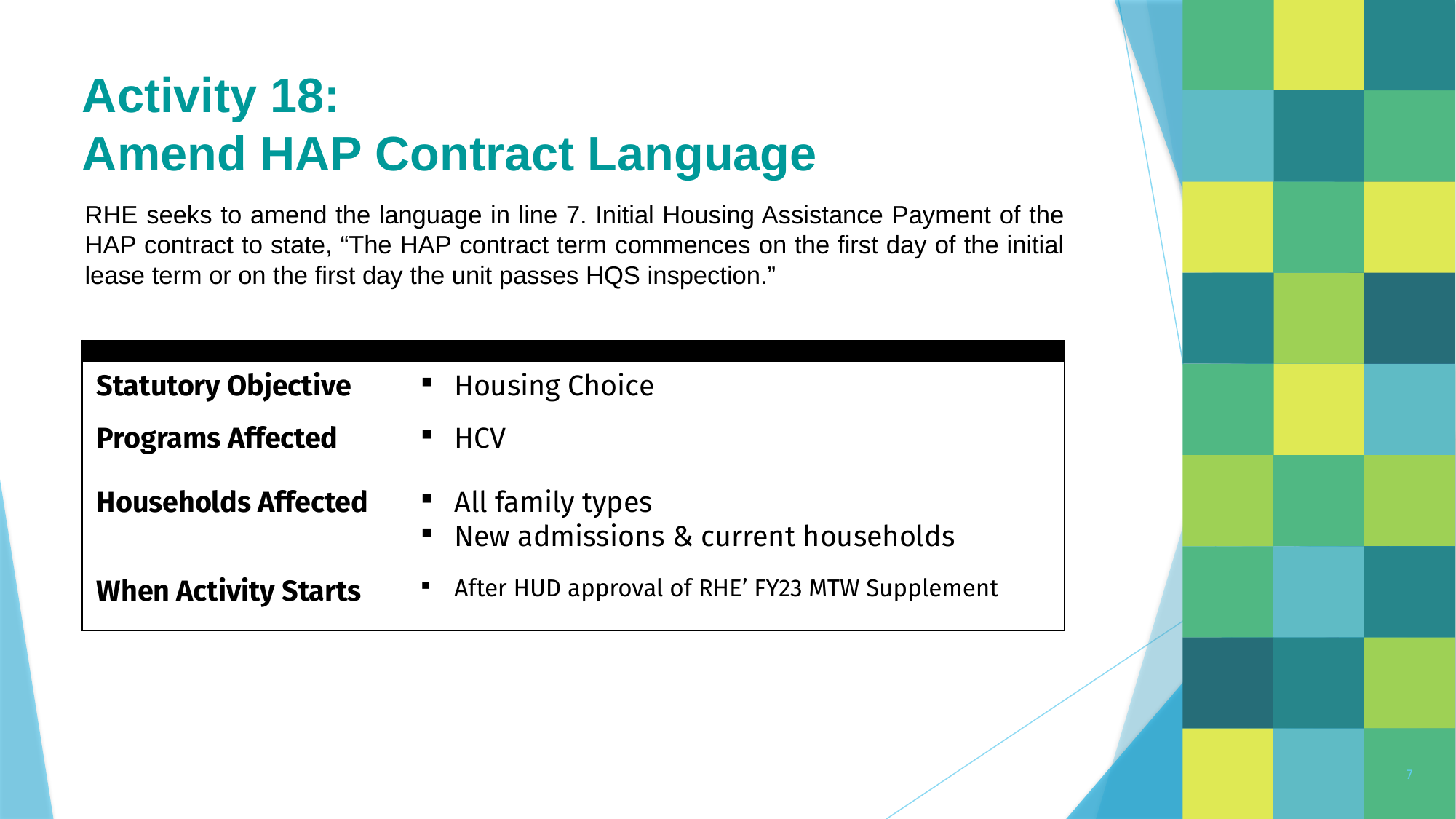

# Activity 18: Amend HAP Contract Language
RHE seeks to amend the language in line 7. Initial Housing Assistance Payment of the HAP contract to state, “The HAP contract term commences on the first day of the initial lease term or on the first day the unit passes HQS inspection.”
|  |  |
| --- | --- |
| Statutory Objective | Housing Choice |
| Programs Affected | HCV |
| Households Affected | All family types New admissions & current households |
| When Activity Starts | After HUD approval of RHE’ FY23 MTW Supplement |
7